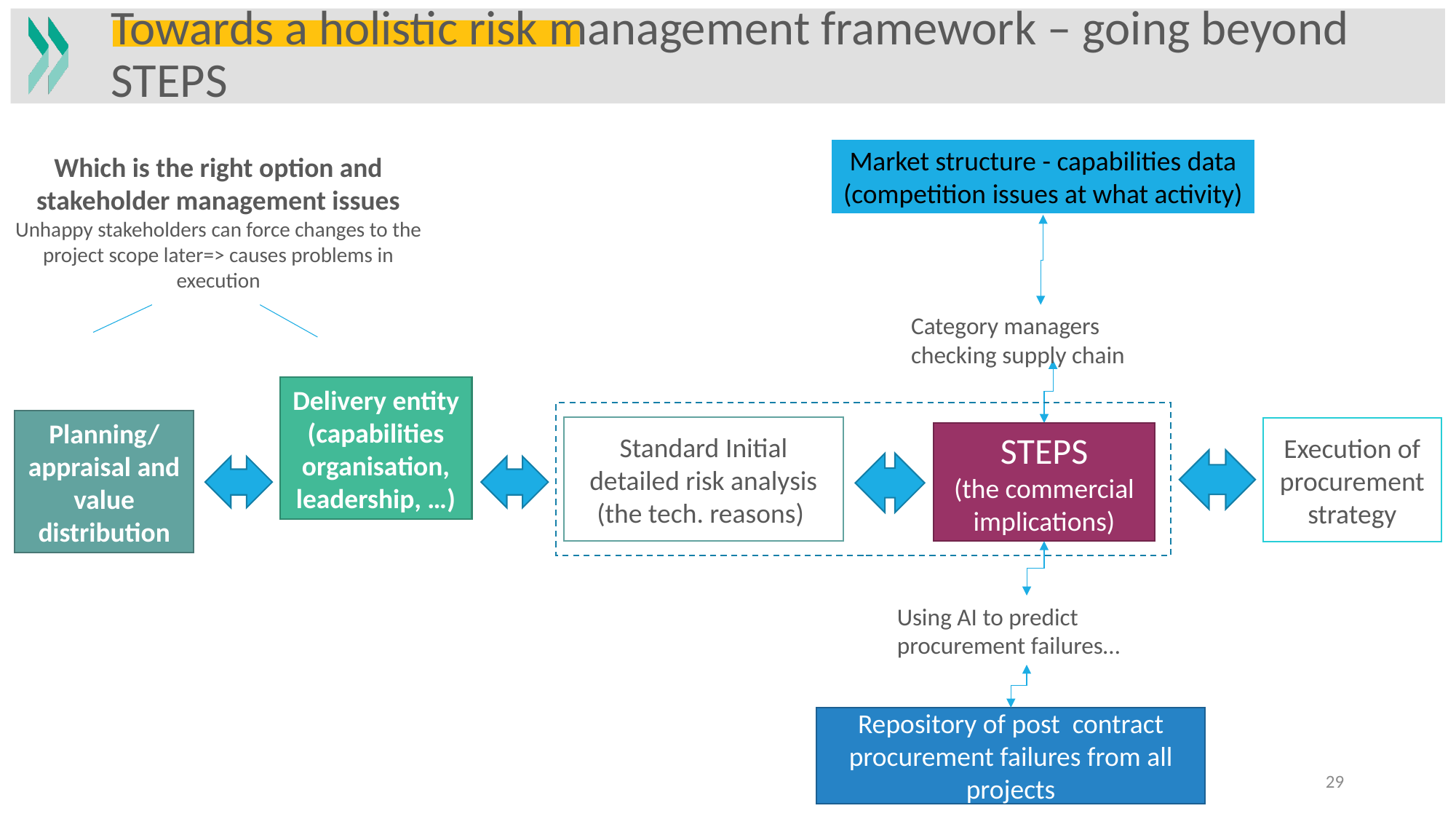

# Towards a holistic risk management framework – going beyond STEPS

Market structure - capabilities data
(competition issues at what activity)
Which is the right option and stakeholder management issues
Unhappy stakeholders can force changes to the project scope later=> causes problems in execution

Category managers checking supply chain
Delivery entity
(capabilities organisation, leadership, …)

Standard Initial detailed risk analysis
(the tech. reasons)
STEPS
(the commercial implications)

Planning/ appraisal and value distribution
Execution of procurement strategy

Using AI to predict procurement failures…
Iteration of solutions
Repository of post  contract procurement failures from all projects
29